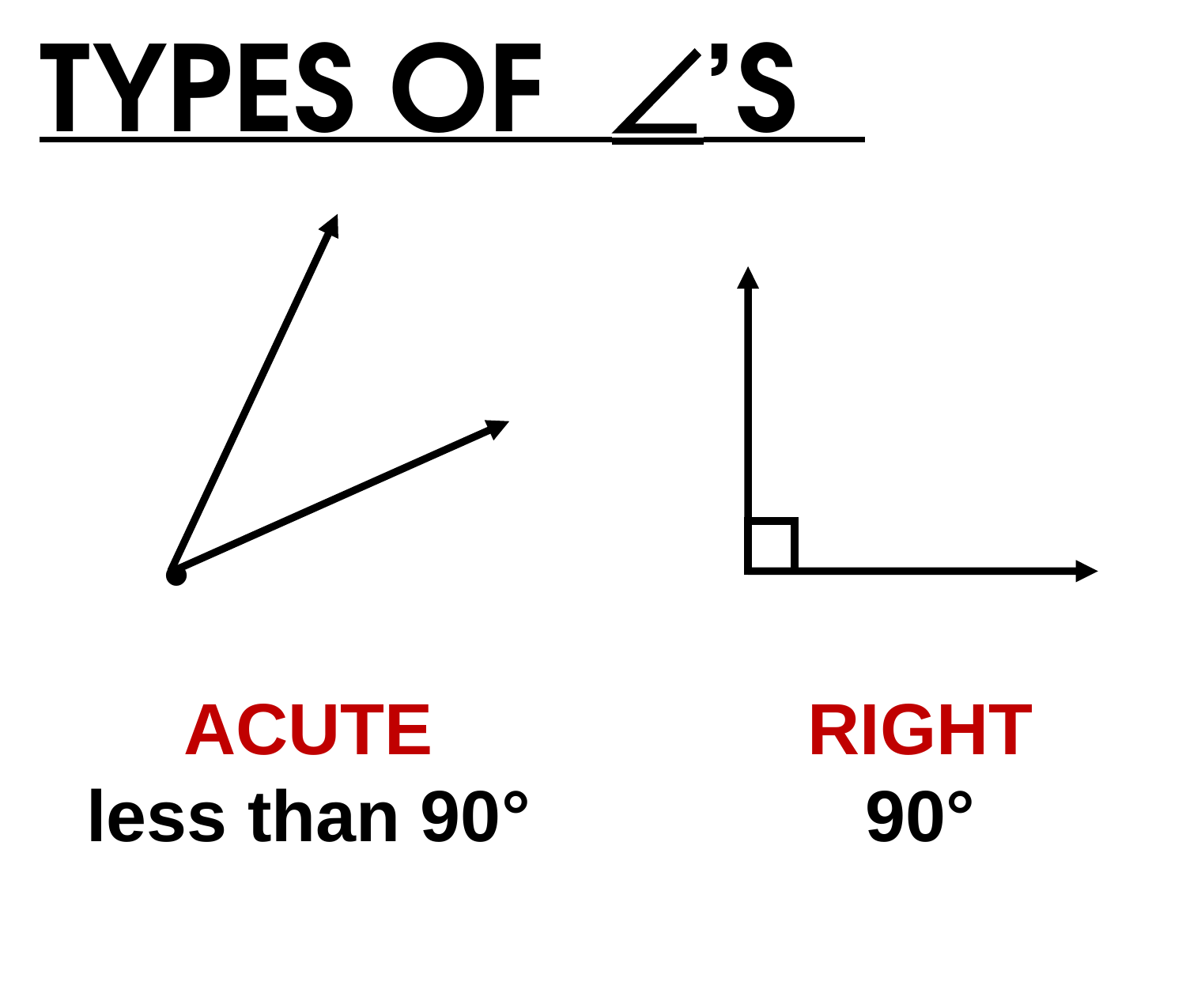

# TYPES OF  ∠’S

•

ACUTE
less than 90°
RIGHT
90°